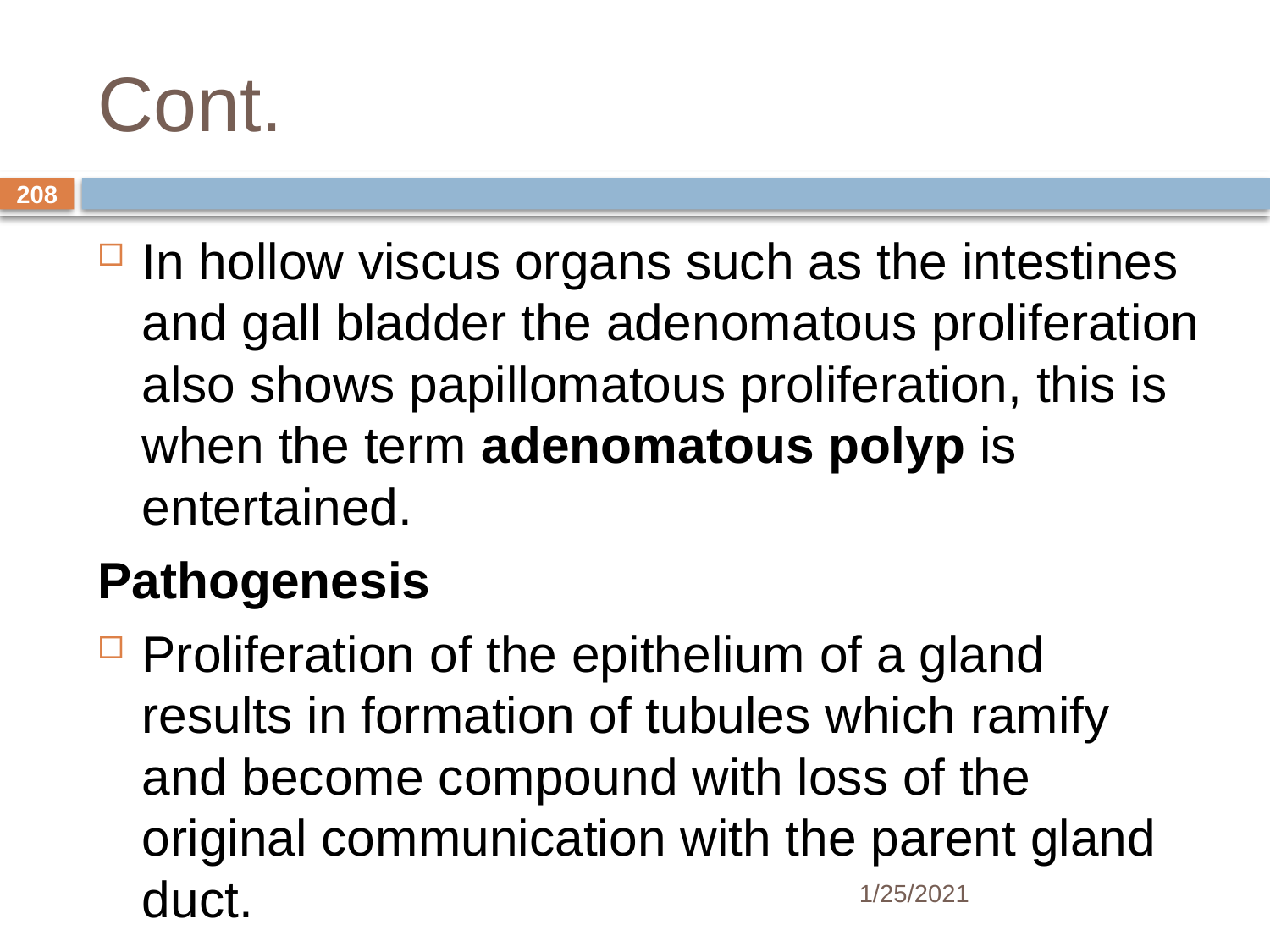

# Cont.
208
In hollow viscus organs such as the intestines and gall bladder the adenomatous proliferation also shows papillomatous proliferation, this is when the term adenomatous polyp is entertained.
Pathogenesis
Proliferation of the epithelium of a gland results in formation of tubules which ramify and become compound with loss of the original communication with the parent gland duct.

1/25/2021